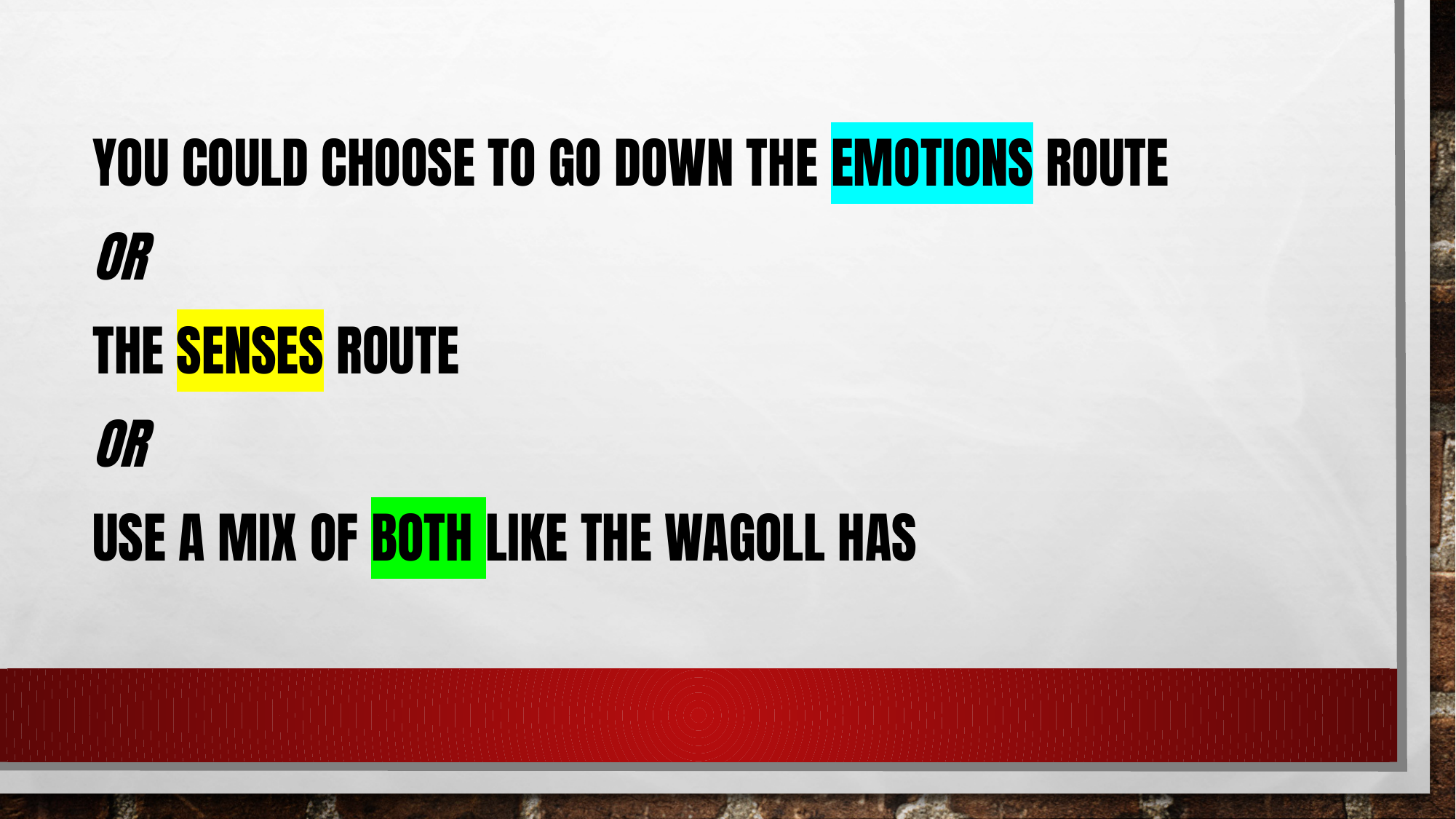

You could choose to go down the emotions route
Or
The senses route
Or
Use a mix of both like the wagoll has